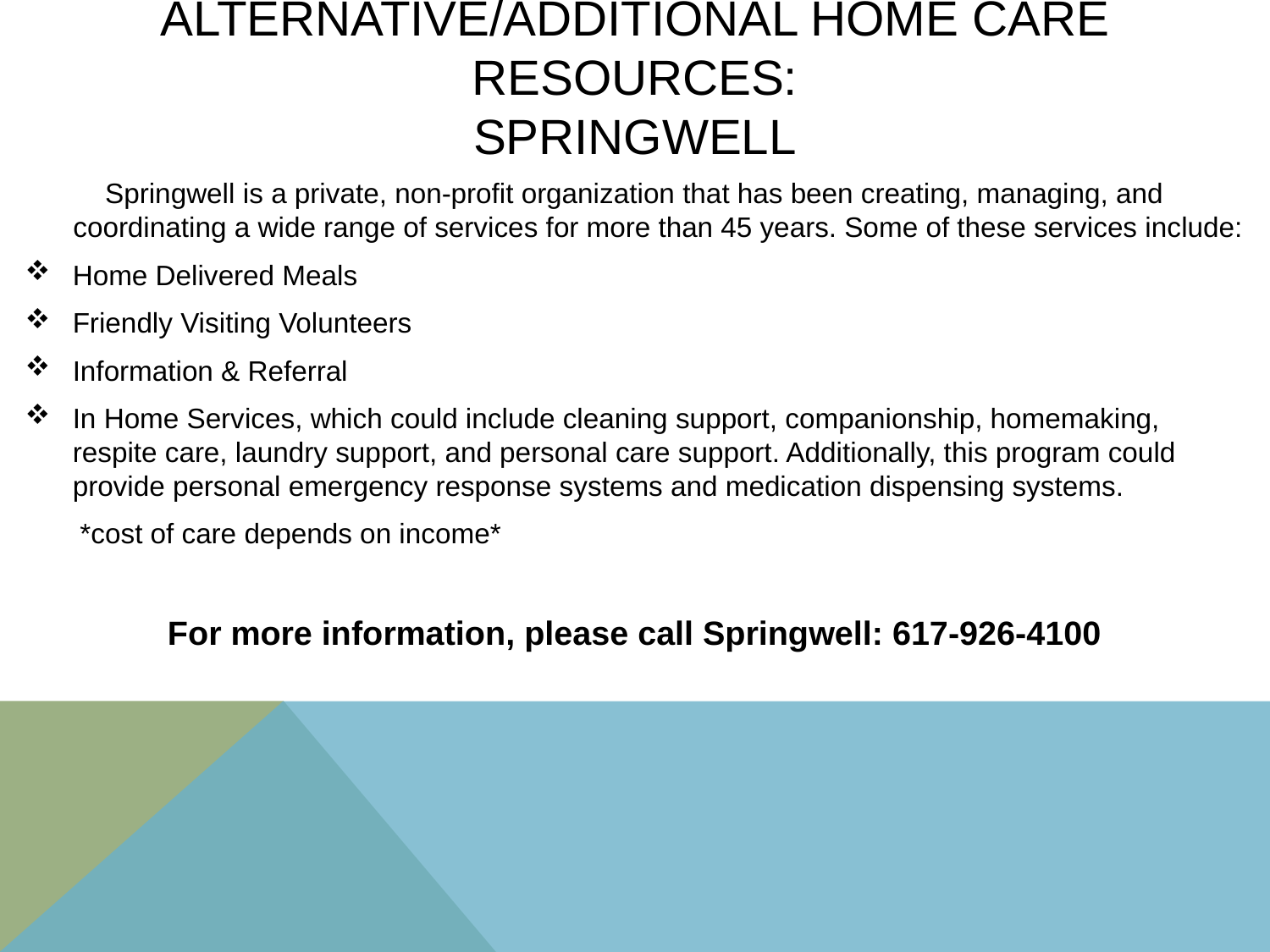

# Alternative/additional home care resources: springwell
Springwell is a private, non-profit organization that has been creating, managing, and coordinating a wide range of services for more than 45 years. Some of these services include:
Home Delivered Meals
Friendly Visiting Volunteers
Information & Referral
In Home Services, which could include cleaning support, companionship, homemaking, respite care, laundry support, and personal care support. Additionally, this program could provide personal emergency response systems and medication dispensing systems.
       *cost of care depends on income*

For more information, please call Springwell: 617-926-4100